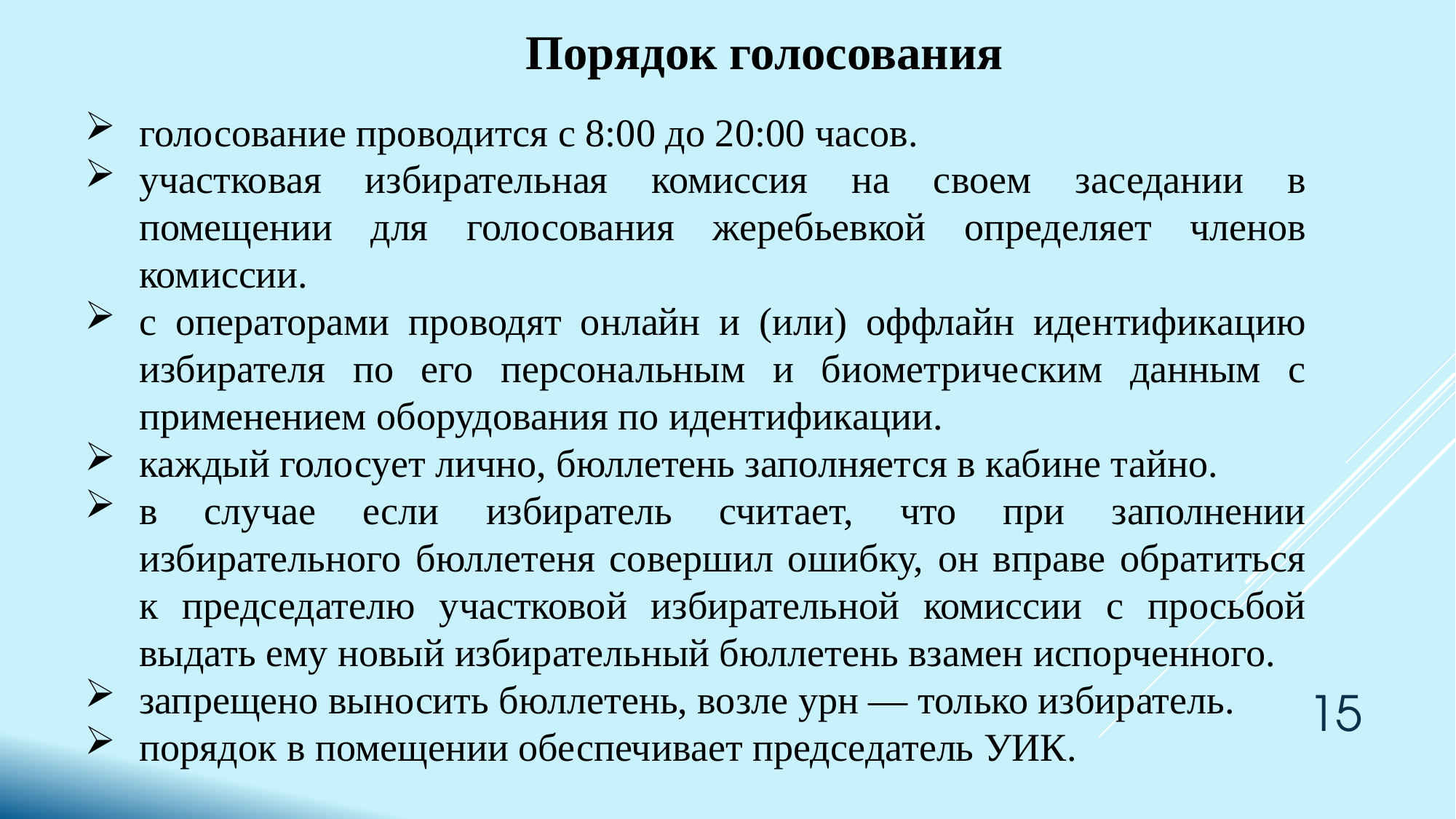

Порядок голосования
голосование проводится с 8:00 до 20:00 часов.
участковая избирательная комиссия на своем заседании в помещении для голосования жеребьевкой определяет членов комиссии.
с операторами проводят онлайн и (или) оффлайн идентификацию избирателя по его персональным и биометрическим данным с применением оборудования по идентификации.
каждый голосует лично, бюллетень заполняется в кабине тайно.
в случае если избиратель считает, что при заполнении избирательного бюллетеня совершил ошибку, он вправе обратиться к председателю участковой избирательной комиссии с просьбой выдать ему новый избирательный бюллетень взамен испорченного.
запрещено выносить бюллетень, возле урн — только избиратель.
порядок в помещении обеспечивает председатель УИК.
15